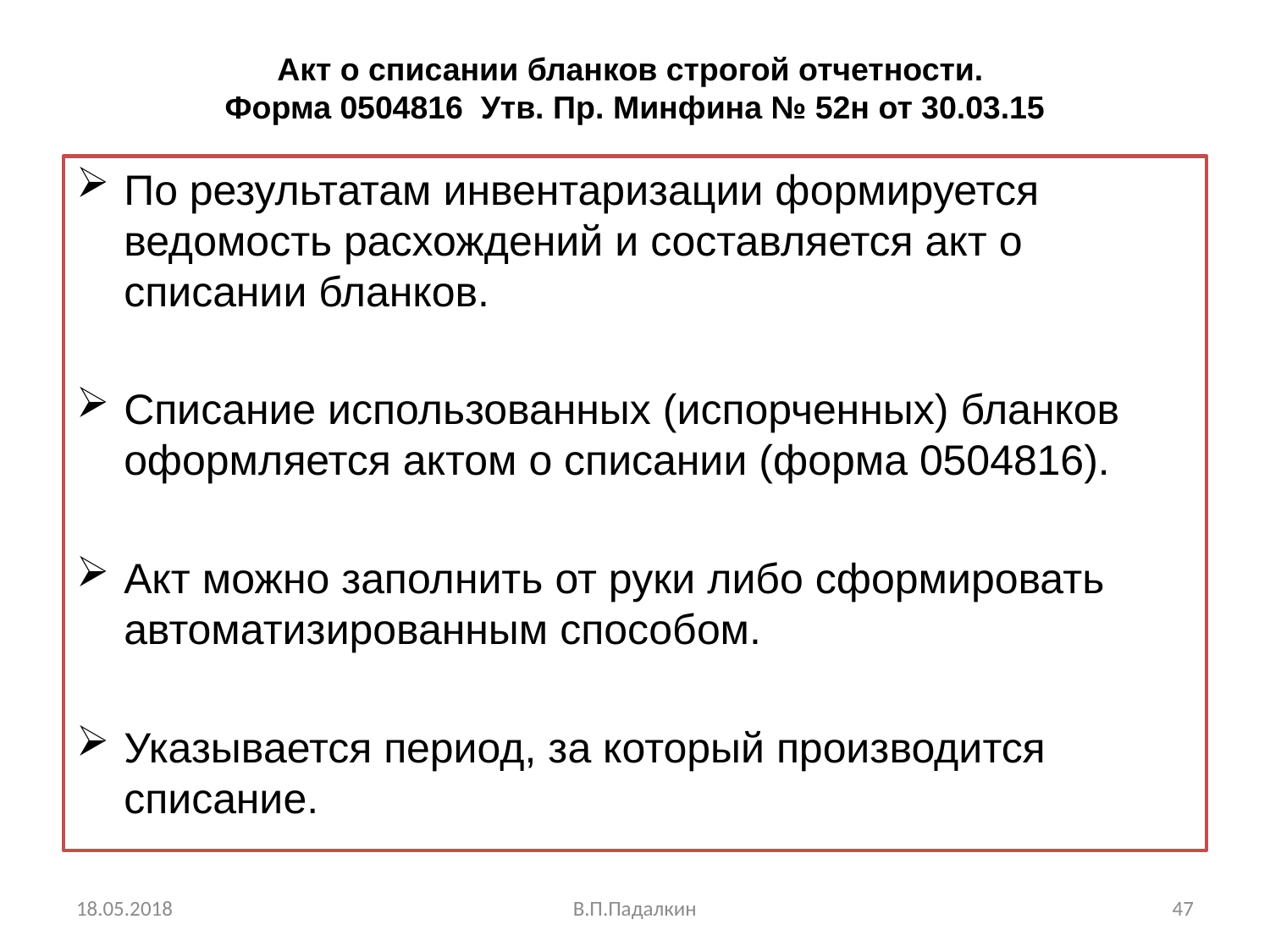

# Акт о списании бланков строгой отчетности. Форма 0504816  Утв. Пр. Минфина № 52н от 30.03.15
По результатам инвентаризации формируется ведомость расхождений и составляется акт о списании бланков.

Списание использованных (испорченных) бланков оформляется актом о списании (форма 0504816).

Акт можно заполнить от руки либо сформировать автоматизированным способом.

Указывается период, за который производится списание.

18.05.2018
В.П.Падалкин
47